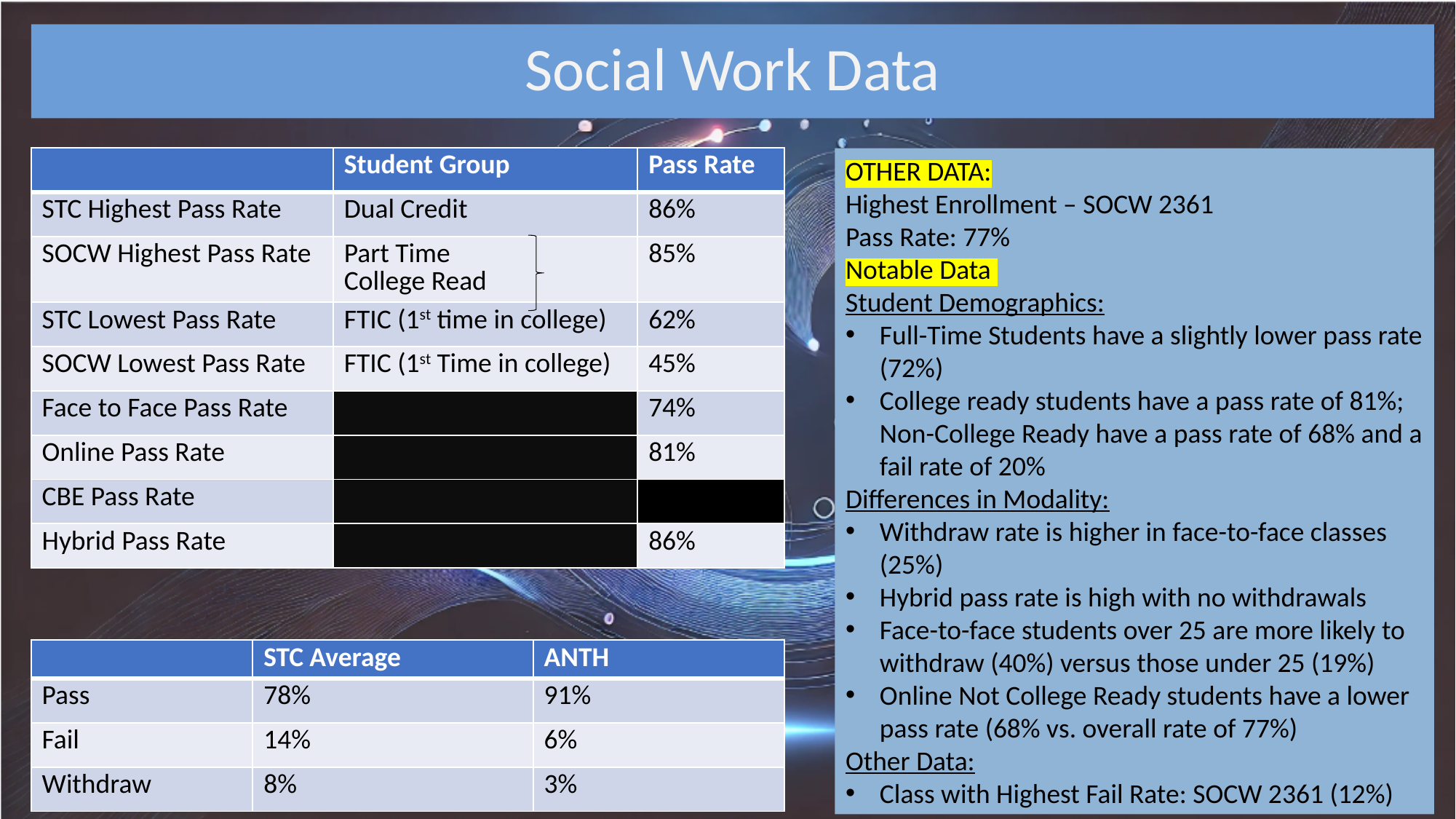

# Social Work Data

|  | Student Group | Pass Rate |
| --- | --- | --- |
| STC Highest Pass Rate | Dual Credit | 86% |
| SOCW Highest Pass Rate | Part Time College Read | 85% |
| STC Lowest Pass Rate | FTIC (1st time in college) | 62% |
| SOCW Lowest Pass Rate | FTIC (1st Time in college) | 45% |
| Face to Face Pass Rate |  | 74% |
| Online Pass Rate |  | 81% |
| CBE Pass Rate |  |  |
| Hybrid Pass Rate |  | 86% |
OTHER DATA:
Highest Enrollment – SOCW 2361
Pass Rate: 77%
Notable Data
Student Demographics:
Full-Time Students have a slightly lower pass rate (72%)
College ready students have a pass rate of 81%; Non-College Ready have a pass rate of 68% and a fail rate of 20%
Differences in Modality:
Withdraw rate is higher in face-to-face classes (25%)
Hybrid pass rate is high with no withdrawals
Face-to-face students over 25 are more likely to withdraw (40%) versus those under 25 (19%)
Online Not College Ready students have a lower pass rate (68% vs. overall rate of 77%)
Other Data:
Class with Highest Fail Rate: SOCW 2361 (12%)

|  | STC Average | ANTH |
| --- | --- | --- |
| Pass | 78% | 91% |
| Fail | 14% | 6% |
| Withdraw | 8% | 3% |